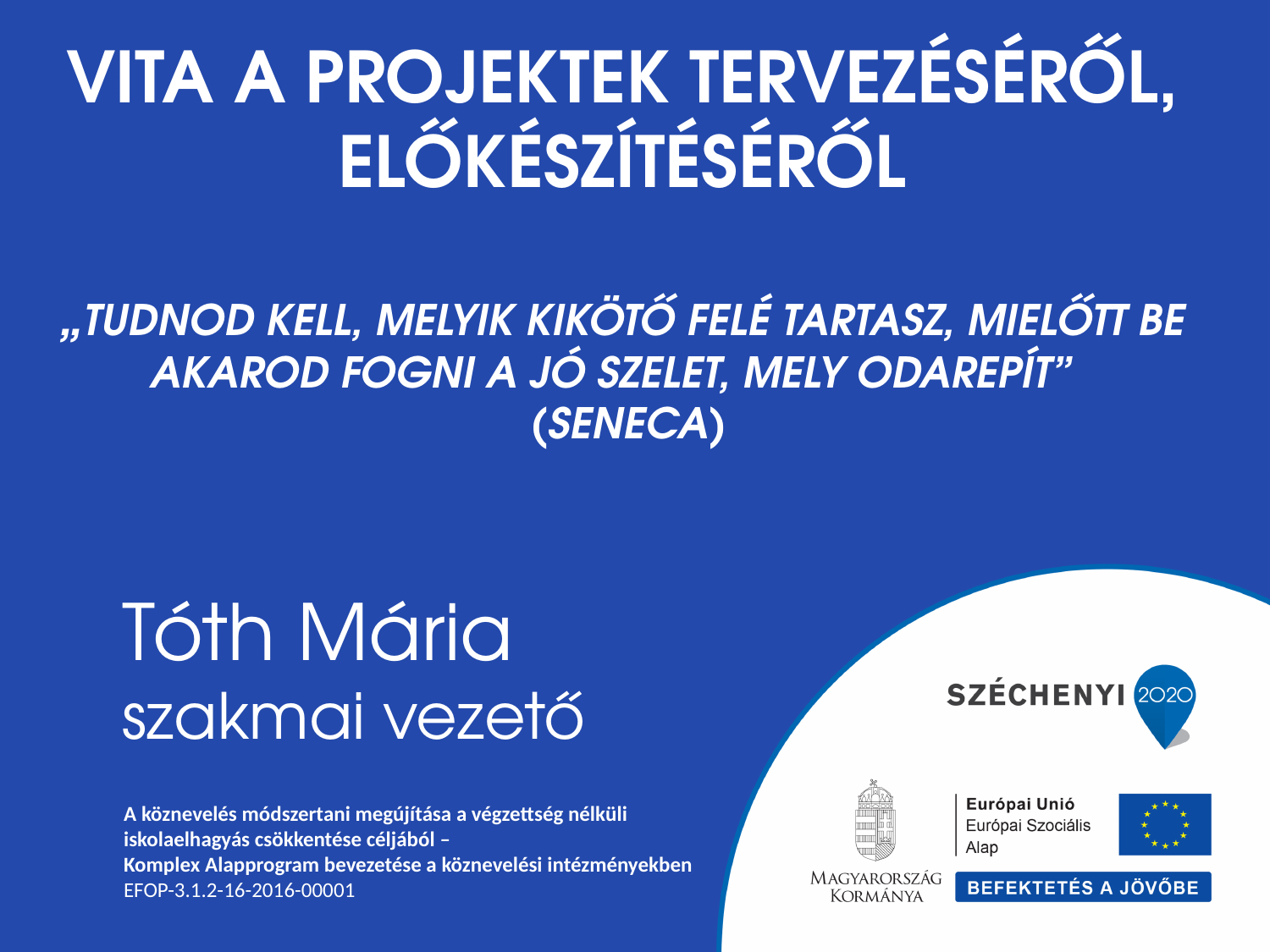

# VITA A PROJEKTEK TERVEZÉSÉRŐL, ELŐKÉSZÍTÉSÉRŐL „Tudnod kell, melyik kikötő felé tartasz, mielőtt be akarod fogni a jó szelet, mely odarepít” (Seneca)
Tóth Mária
szakmai vezető
A köznevelés módszertani megújítása a végzettség nélküli iskolaelhagyás csökkentése céljából –
Komplex Alapprogram bevezetése a köznevelési intézményekben
EFOP-3.1.2-16-2016-00001